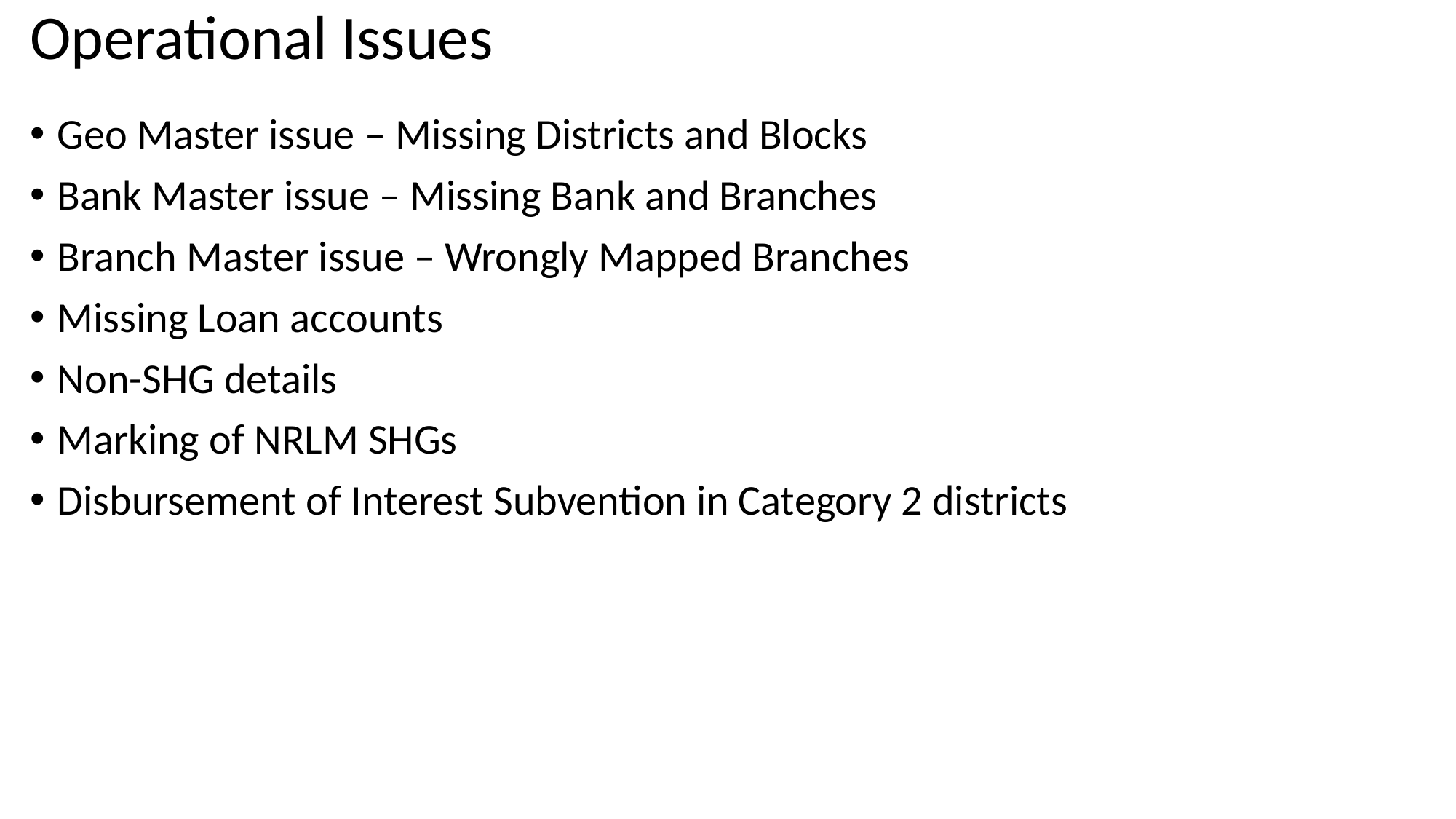

# Operational Issues
Geo Master issue – Missing Districts and Blocks
Bank Master issue – Missing Bank and Branches
Branch Master issue – Wrongly Mapped Branches
Missing Loan accounts
Non-SHG details
Marking of NRLM SHGs
Disbursement of Interest Subvention in Category 2 districts